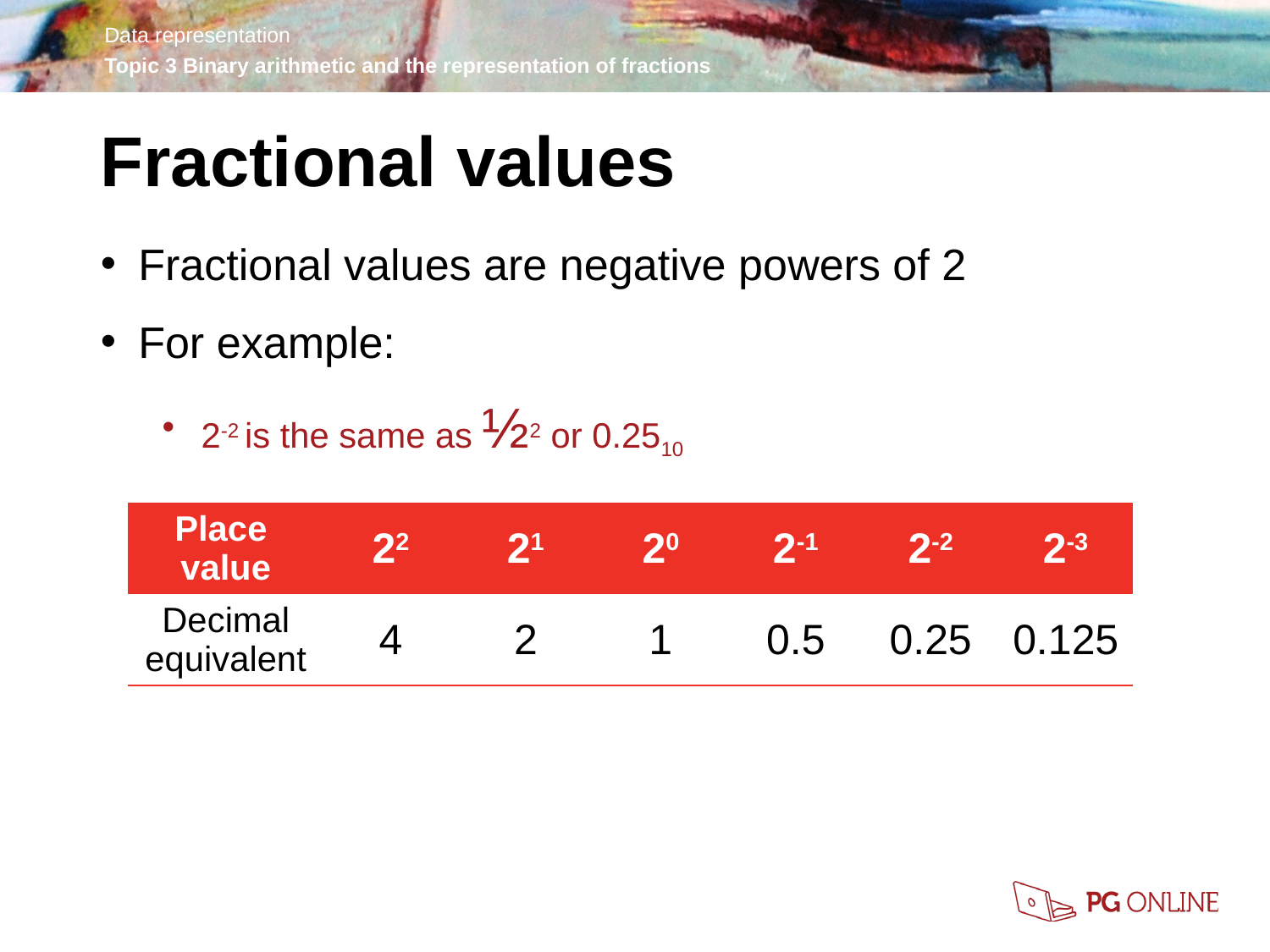

Fractional values
Fractional values are negative powers of 2
For example:
2-2 is the same as ½2 or 0.2510

| Place value | 22 | 21 | 20 | 2-1 | 2-2 | 2-3 |
| --- | --- | --- | --- | --- | --- | --- |
| Decimal equivalent | 4 | 2 | 1 | 0.5 | 0.25 | 0.125 |